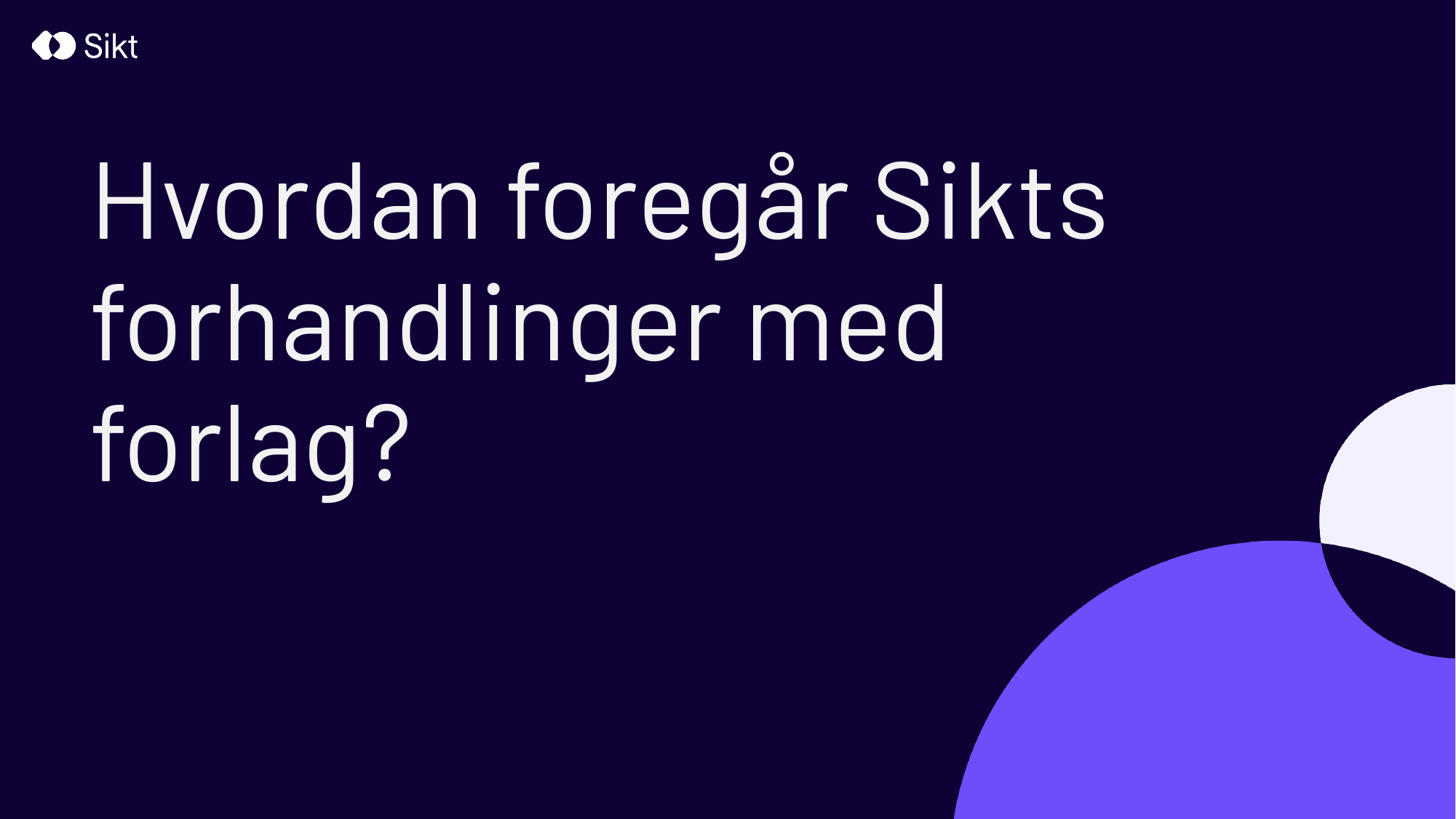

# Hvordan foregår Sikts forhandlinger med forlag?
2